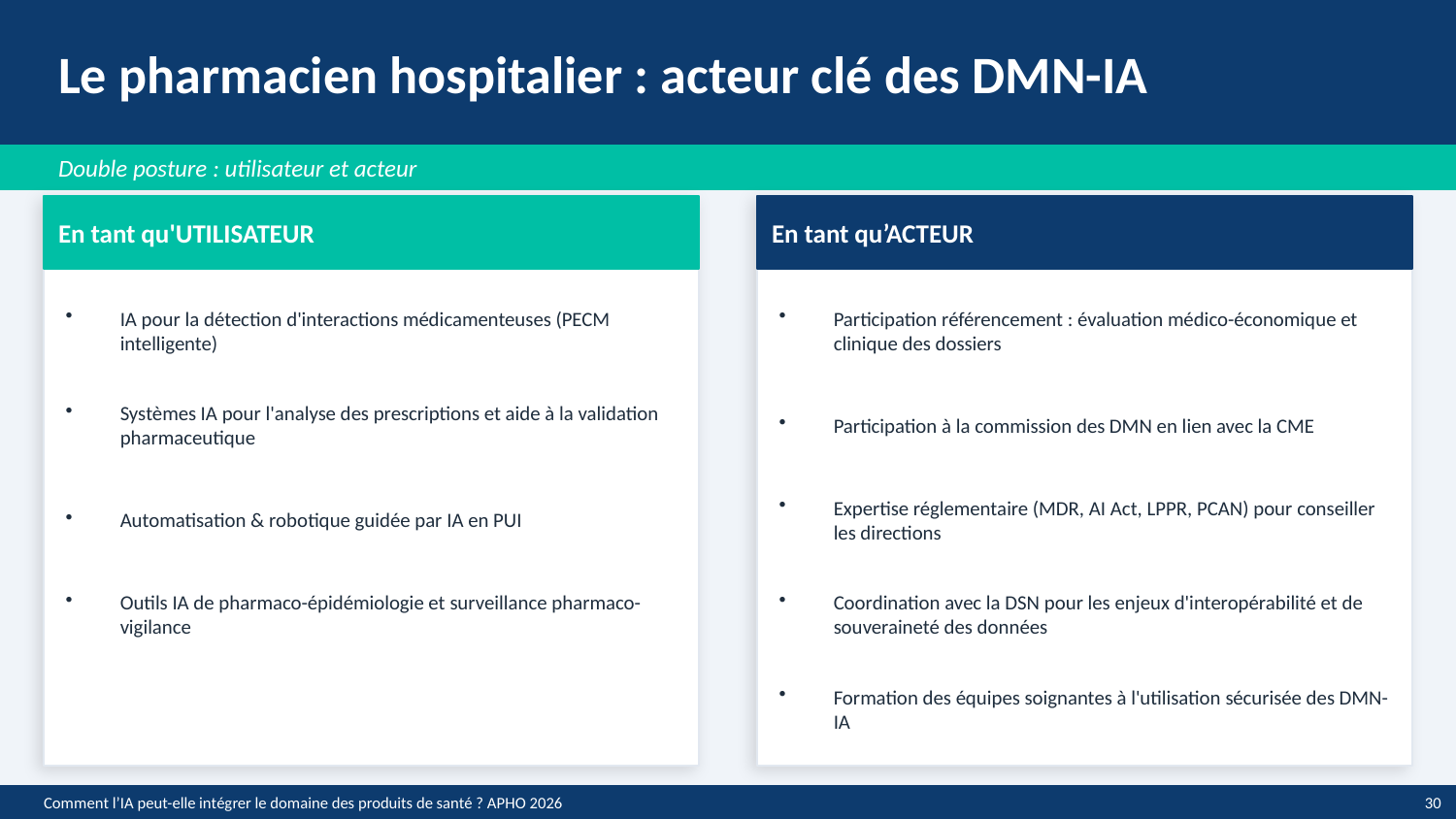

Le pharmacien hospitalier : acteur clé des DMN-IA

Double posture : utilisateur et acteur

En tant qu'UTILISATEUR
En tant qu’ACTEUR
IA pour la détection d'interactions médicamenteuses (PECM intelligente)
Participation référencement : évaluation médico-économique et clinique des dossiers
Systèmes IA pour l'analyse des prescriptions et aide à la validation pharmaceutique
Participation à la commission des DMN en lien avec la CME
Automatisation & robotique guidée par IA en PUI
Expertise réglementaire (MDR, AI Act, LPPR, PCAN) pour conseiller les directions
Outils IA de pharmaco-épidémiologie et surveillance pharmaco-vigilance
Coordination avec la DSN pour les enjeux d'interopérabilité et de souveraineté des données
Formation des équipes soignantes à l'utilisation sécurisée des DMN-IA

Comment l’IA peut-elle intégrer le domaine des produits de santé ? APHO 2026
30